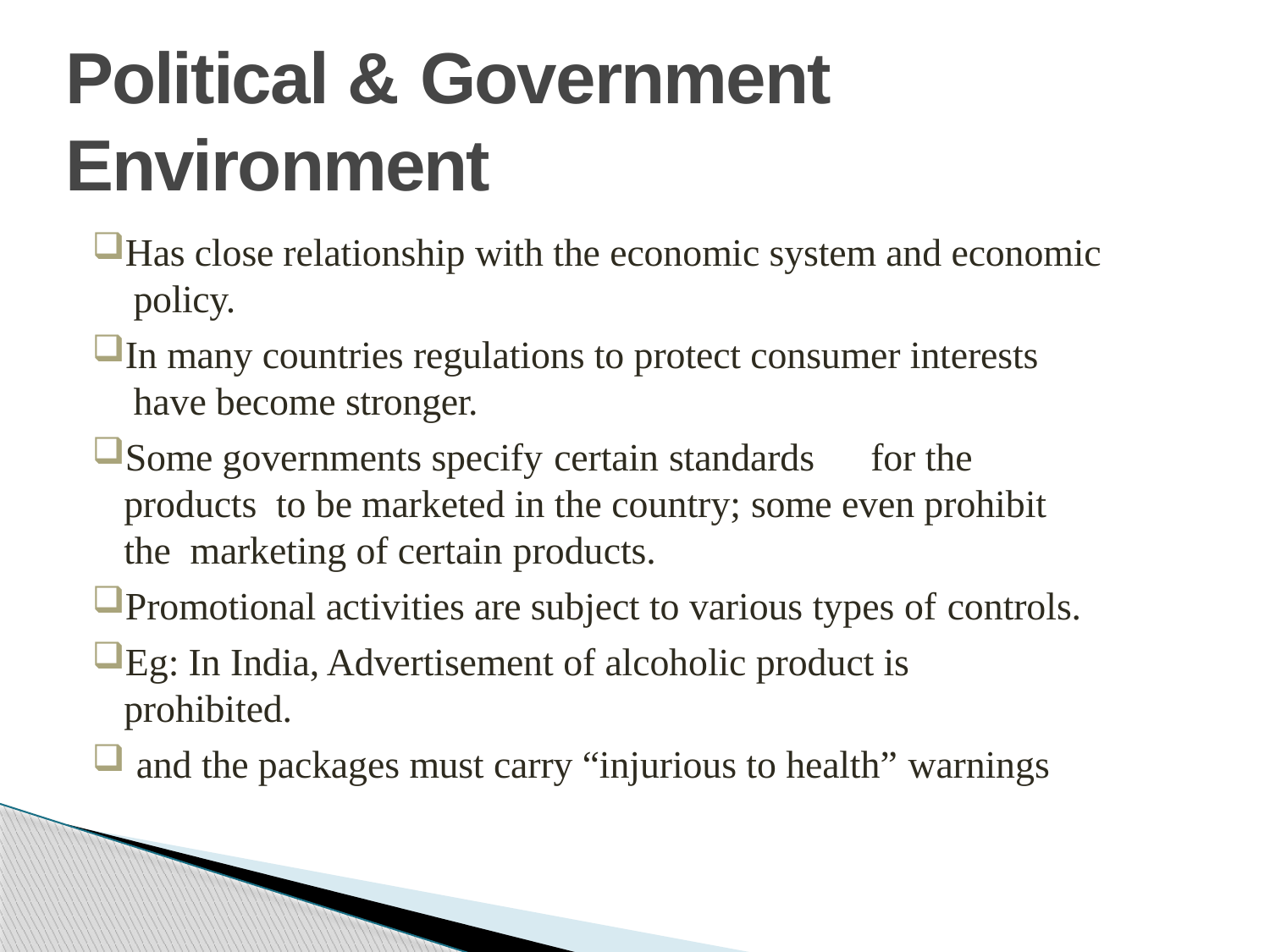

# Political & Government  Environment
Has close relationship with the economic system and economic  policy.
In many countries regulations to protect consumer interests  have become stronger.
Some governments specify certain standards	for the products  to be marketed in the country; some even prohibit the  marketing of certain products.
Promotional activities are subject to various types of controls.
Eg: In India, Advertisement of alcoholic product is prohibited.
and the packages must carry “injurious to health” warnings